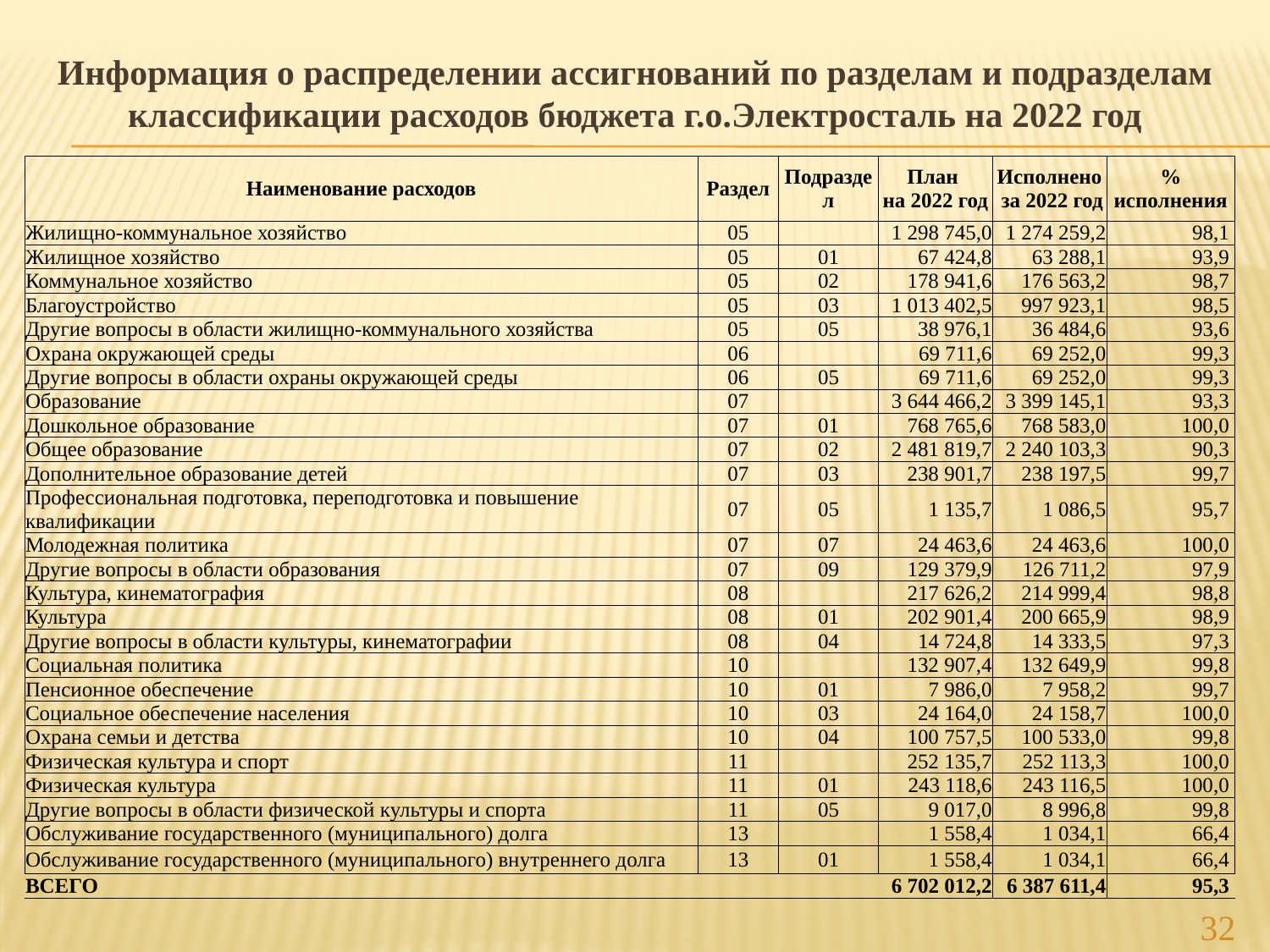

# Информация о распределении ассигнований по разделам и подразделам классификации расходов бюджета г.о.Электросталь на 2022 год
| Наименование расходов | Раздел | Подраздел | План на 2022 год | Исполнено за 2022 год | % исполнения |
| --- | --- | --- | --- | --- | --- |
| Жилищно-коммунальное хозяйство | 05 |  | 1 298 745,0 | 1 274 259,2 | 98,1 |
| Жилищное хозяйство | 05 | 01 | 67 424,8 | 63 288,1 | 93,9 |
| Коммунальное хозяйство | 05 | 02 | 178 941,6 | 176 563,2 | 98,7 |
| Благоустройство | 05 | 03 | 1 013 402,5 | 997 923,1 | 98,5 |
| Другие вопросы в области жилищно-коммунального хозяйства | 05 | 05 | 38 976,1 | 36 484,6 | 93,6 |
| Охрана окружающей среды | 06 |  | 69 711,6 | 69 252,0 | 99,3 |
| Другие вопросы в области охраны окружающей среды | 06 | 05 | 69 711,6 | 69 252,0 | 99,3 |
| Образование | 07 |  | 3 644 466,2 | 3 399 145,1 | 93,3 |
| Дошкольное образование | 07 | 01 | 768 765,6 | 768 583,0 | 100,0 |
| Общее образование | 07 | 02 | 2 481 819,7 | 2 240 103,3 | 90,3 |
| Дополнительное образование детей | 07 | 03 | 238 901,7 | 238 197,5 | 99,7 |
| Профессиональная подготовка, переподготовка и повышение квалификации | 07 | 05 | 1 135,7 | 1 086,5 | 95,7 |
| Молодежная политика | 07 | 07 | 24 463,6 | 24 463,6 | 100,0 |
| Другие вопросы в области образования | 07 | 09 | 129 379,9 | 126 711,2 | 97,9 |
| Культура, кинематография | 08 |  | 217 626,2 | 214 999,4 | 98,8 |
| Культура | 08 | 01 | 202 901,4 | 200 665,9 | 98,9 |
| Другие вопросы в области культуры, кинематографии | 08 | 04 | 14 724,8 | 14 333,5 | 97,3 |
| Социальная политика | 10 |  | 132 907,4 | 132 649,9 | 99,8 |
| Пенсионное обеспечение | 10 | 01 | 7 986,0 | 7 958,2 | 99,7 |
| Социальное обеспечение населения | 10 | 03 | 24 164,0 | 24 158,7 | 100,0 |
| Охрана семьи и детства | 10 | 04 | 100 757,5 | 100 533,0 | 99,8 |
| Физическая культура и спорт | 11 |  | 252 135,7 | 252 113,3 | 100,0 |
| Физическая культура | 11 | 01 | 243 118,6 | 243 116,5 | 100,0 |
| Другие вопросы в области физической культуры и спорта | 11 | 05 | 9 017,0 | 8 996,8 | 99,8 |
| Обслуживание государственного (муниципального) долга | 13 |  | 1 558,4 | 1 034,1 | 66,4 |
| Обслуживание государственного (муниципального) внутреннего долга | 13 | 01 | 1 558,4 | 1 034,1 | 66,4 |
| ВСЕГО |  |  | 6 702 012,2 | 6 387 611,4 | 95,3 |
32